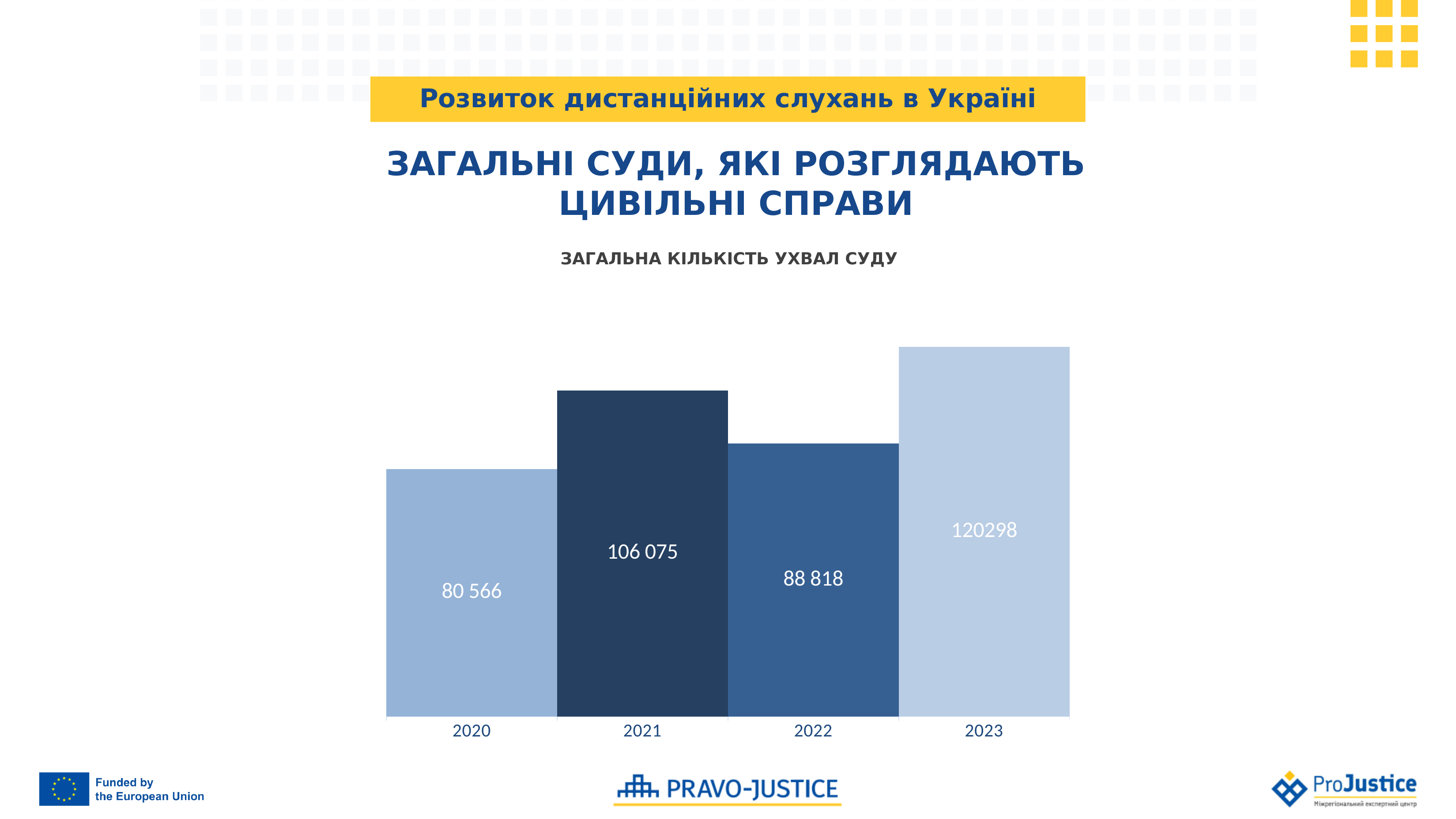

Розвиток дистанційних слухань в Україні

ЗАГАЛЬНІ СУДИ, ЯКІ РОЗГЛЯДАЮТЬ ЦИВІЛЬНІ СПРАВИ
ЗАГАЛЬНА КІЛЬКІСТЬ УХВАЛ СУДУ

### Chart

| Category | Ряд 1 |
|---|---|
| 2020 | 80566.0 |
| 2021 | 106075.0 |
| 2022 | 88818.0 |
| 2023 | 120298.0 |